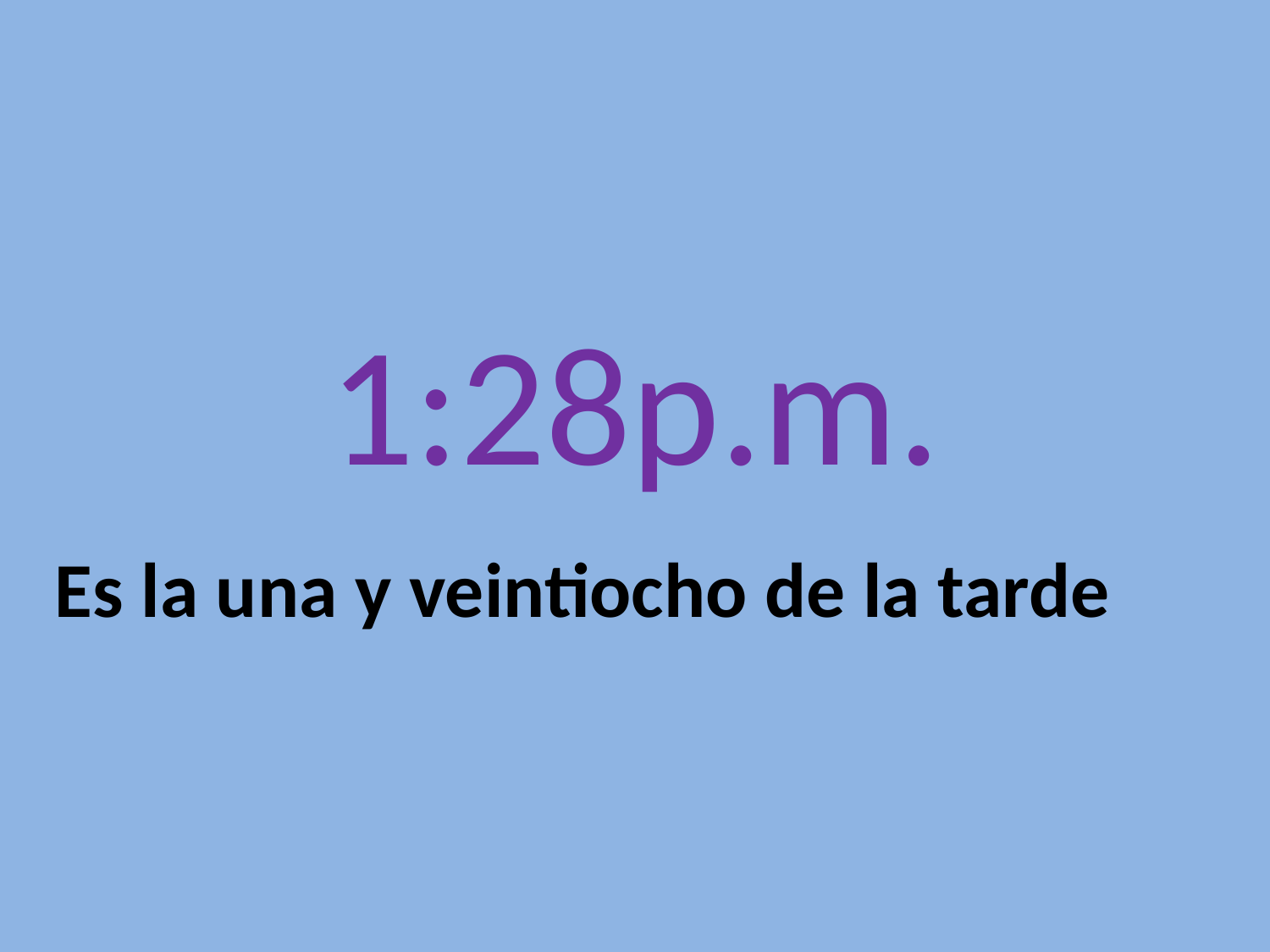

# 1:28p.m.
Es la una y veintiocho de la tarde